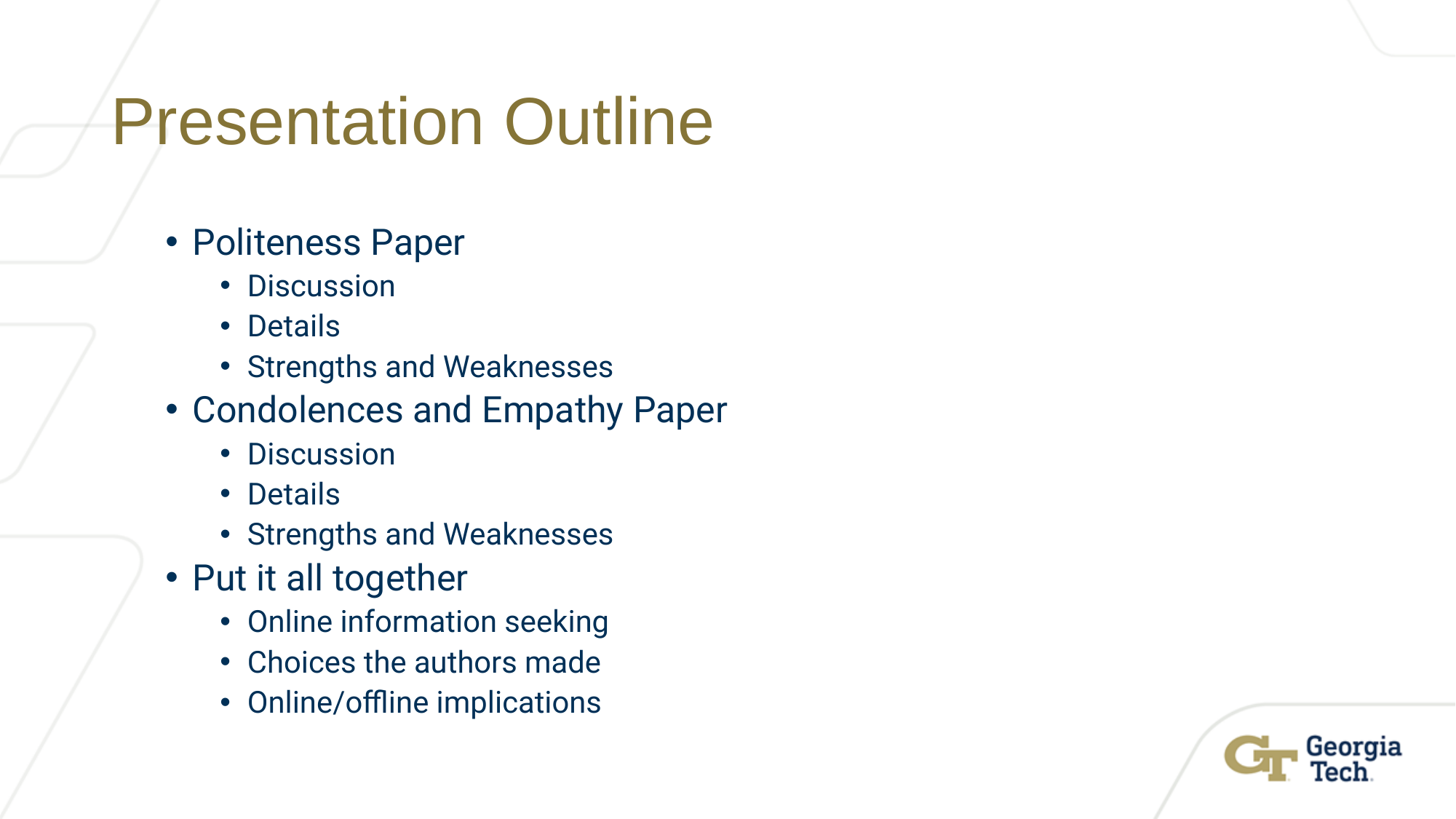

# Presentation Outline
Politeness Paper
Discussion
Details
Strengths and Weaknesses
Condolences and Empathy Paper
Discussion
Details
Strengths and Weaknesses
Put it all together
Online information seeking
Choices the authors made
Online/offline implications